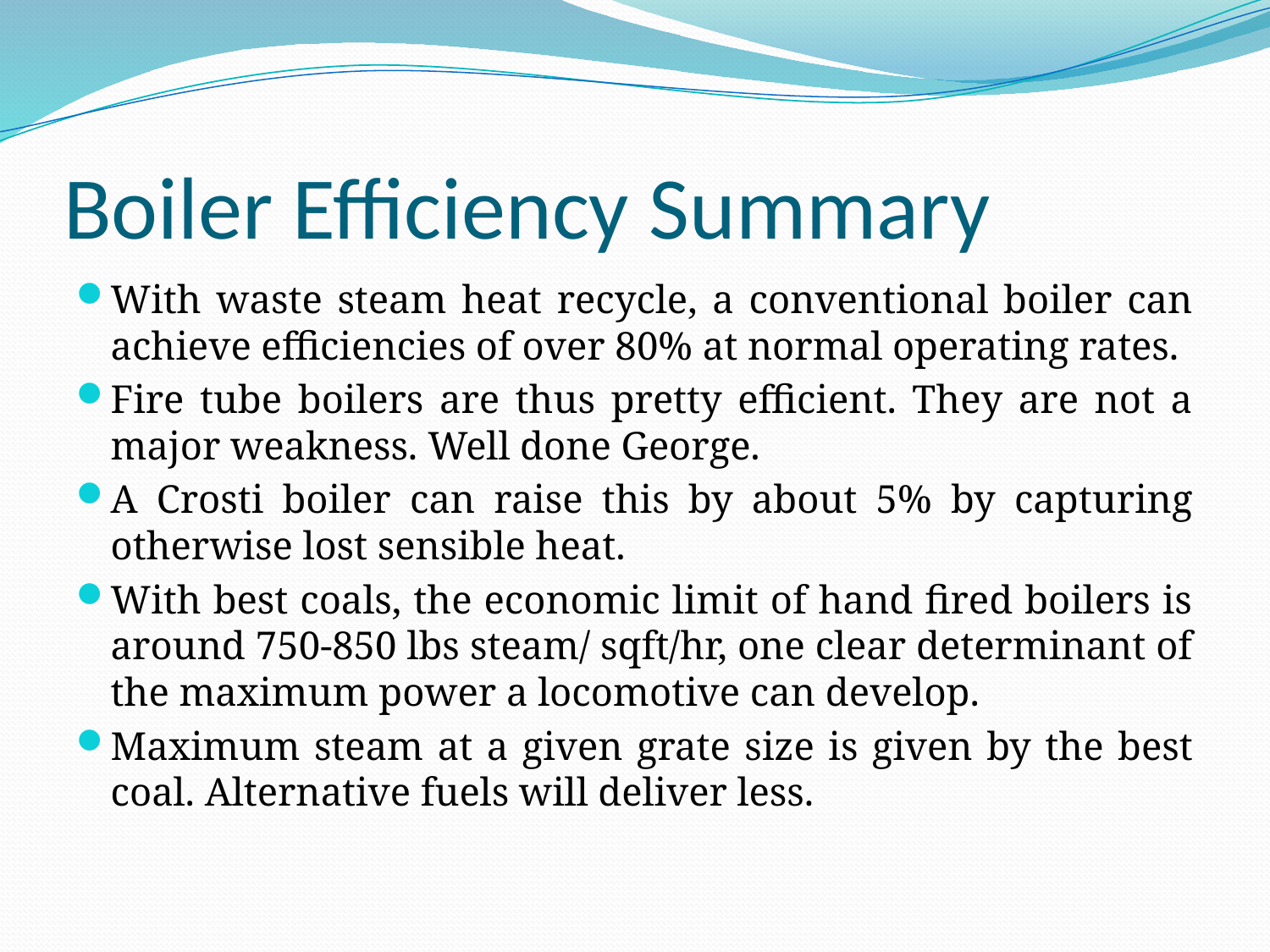

# Boiler Efficiency Summary
With waste steam heat recycle, a conventional boiler can achieve efficiencies of over 80% at normal operating rates.
Fire tube boilers are thus pretty efficient. They are not a major weakness. Well done George.
A Crosti boiler can raise this by about 5% by capturing otherwise lost sensible heat.
With best coals, the economic limit of hand fired boilers is around 750-850 lbs steam/ sqft/hr, one clear determinant of the maximum power a locomotive can develop.
Maximum steam at a given grate size is given by the best coal. Alternative fuels will deliver less.